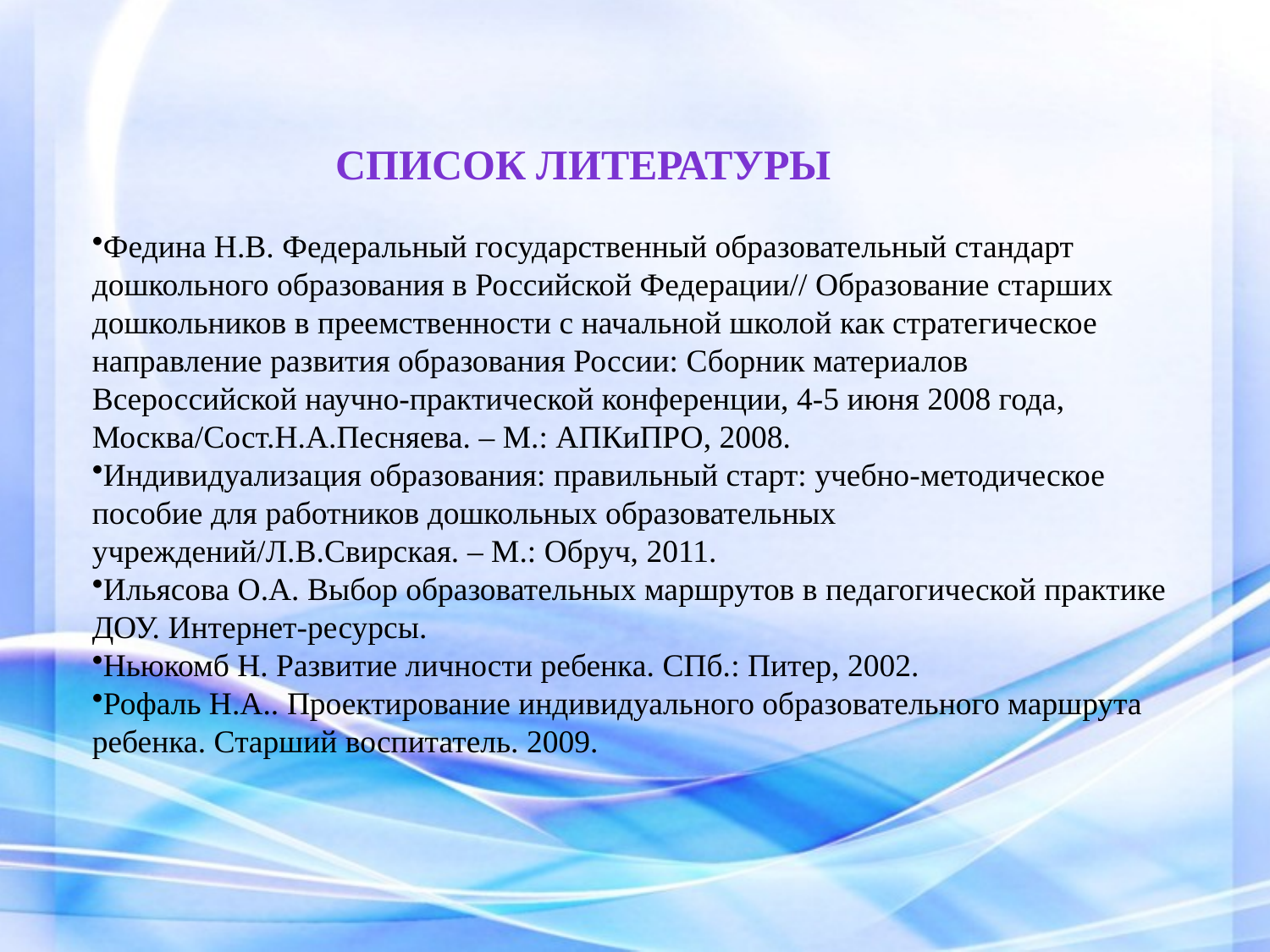

Список литературы

Федина Н.В. Федеральный государственный образовательный стандарт дошкольного образования в Российской Федерации// Образование старших дошкольников в преемственности с начальной школой как стратегическое направление развития образования России: Сборник материалов Всероссийской научно-практической конференции, 4-5 июня 2008 года, Москва/Сост.Н.А.Песняева. – М.: АПКиПРО, 2008.
Индивидуализация образования: правильный старт: учебно-методическое пособие для работников дошкольных образовательных учреждений/Л.В.Свирская. – М.: Обруч, 2011.
Ильясова О.А. Выбор образовательных маршрутов в педагогической практике ДОУ. Интернет-ресурсы.
Ньюкомб Н. Развитие личности ребенка. СПб.: Питер, 2002.
Рофаль Н.А.. Проектирование индивидуального образовательного маршрута ребенка. Старший воспитатель. 2009.